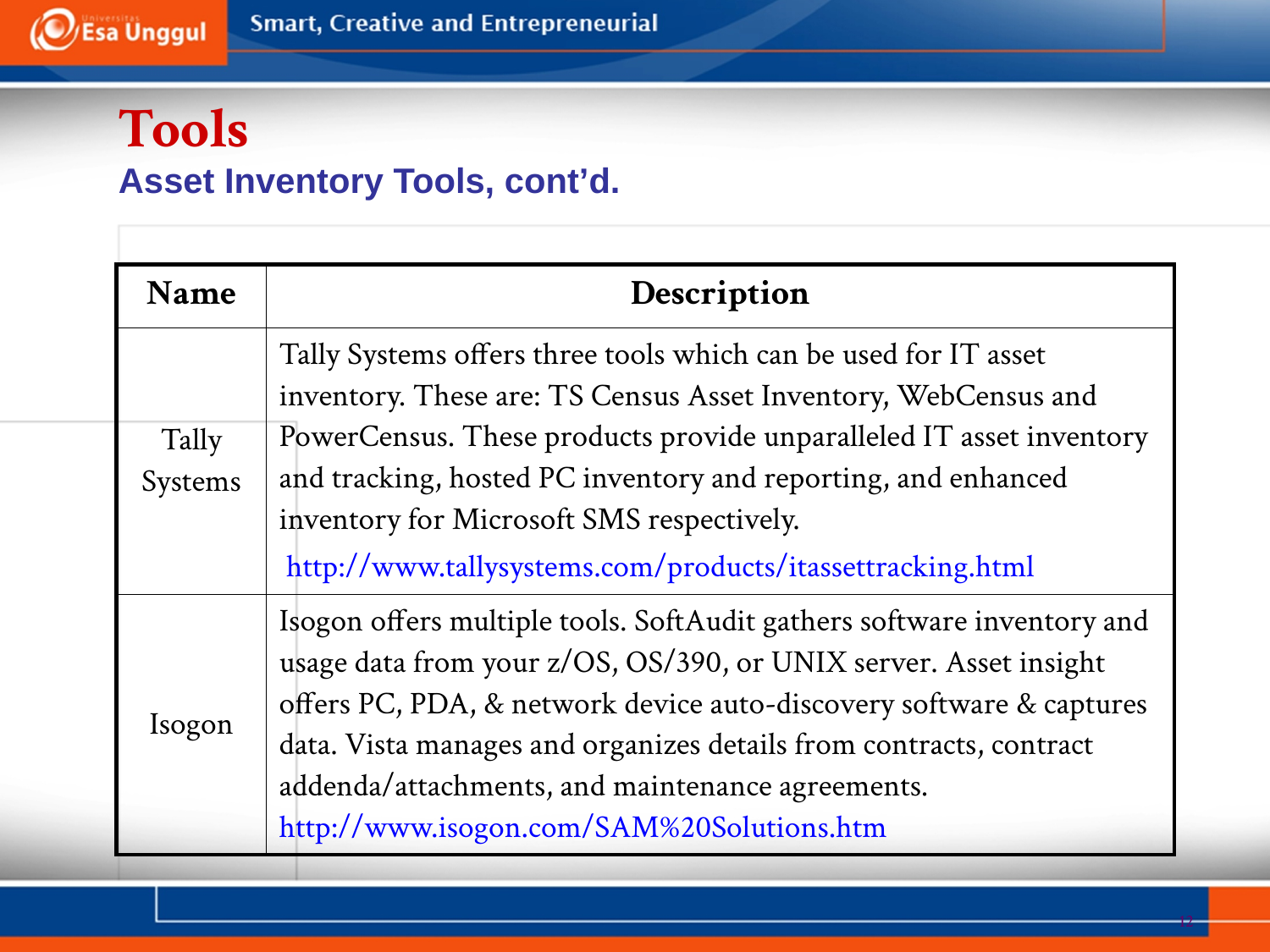

Tools
Asset Inventory Tools, cont’d.
| Name | Description |
| --- | --- |
| Tally Systems | Tally Systems offers three tools which can be used for IT asset inventory. These are: TS Census Asset Inventory, WebCensus and PowerCensus. These products provide unparalleled IT asset inventory and tracking, hosted PC inventory and reporting, and enhanced inventory for Microsoft SMS respectively.  http://www.tallysystems.com/products/itassettracking.html |
| Isogon | Isogon offers multiple tools. SoftAudit gathers software inventory and usage data from your z/OS, OS/390, or UNIX server. Asset insight offers PC, PDA, & network device auto-discovery software & captures data. Vista manages and organizes details from contracts, contract addenda/attachments, and maintenance agreements. http://www.isogon.com/SAM%20Solutions.htm |

12